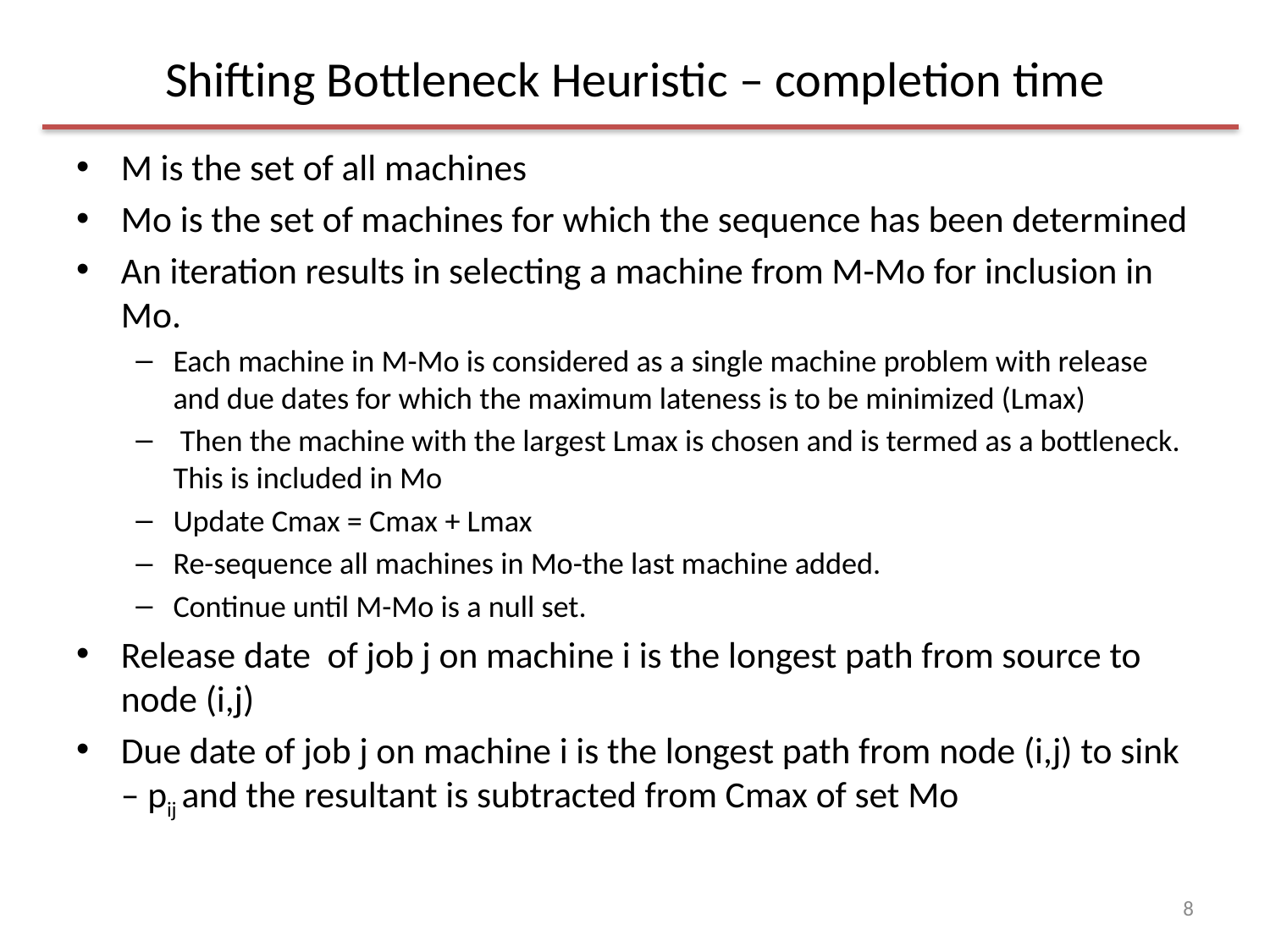

# Shifting Bottleneck Heuristic – completion time
M is the set of all machines
Mo is the set of machines for which the sequence has been determined
An iteration results in selecting a machine from M-Mo for inclusion in Mo.
Each machine in M-Mo is considered as a single machine problem with release and due dates for which the maximum lateness is to be minimized (Lmax)
 Then the machine with the largest Lmax is chosen and is termed as a bottleneck. This is included in Mo
Update Cmax = Cmax + Lmax
Re-sequence all machines in Mo-the last machine added.
Continue until M-Mo is a null set.
Release date  of job j on machine i is the longest path from source to node (i,j)
Due date of job j on machine i is the longest path from node (i,j) to sink – pij and the resultant is subtracted from Cmax of set Mo

8